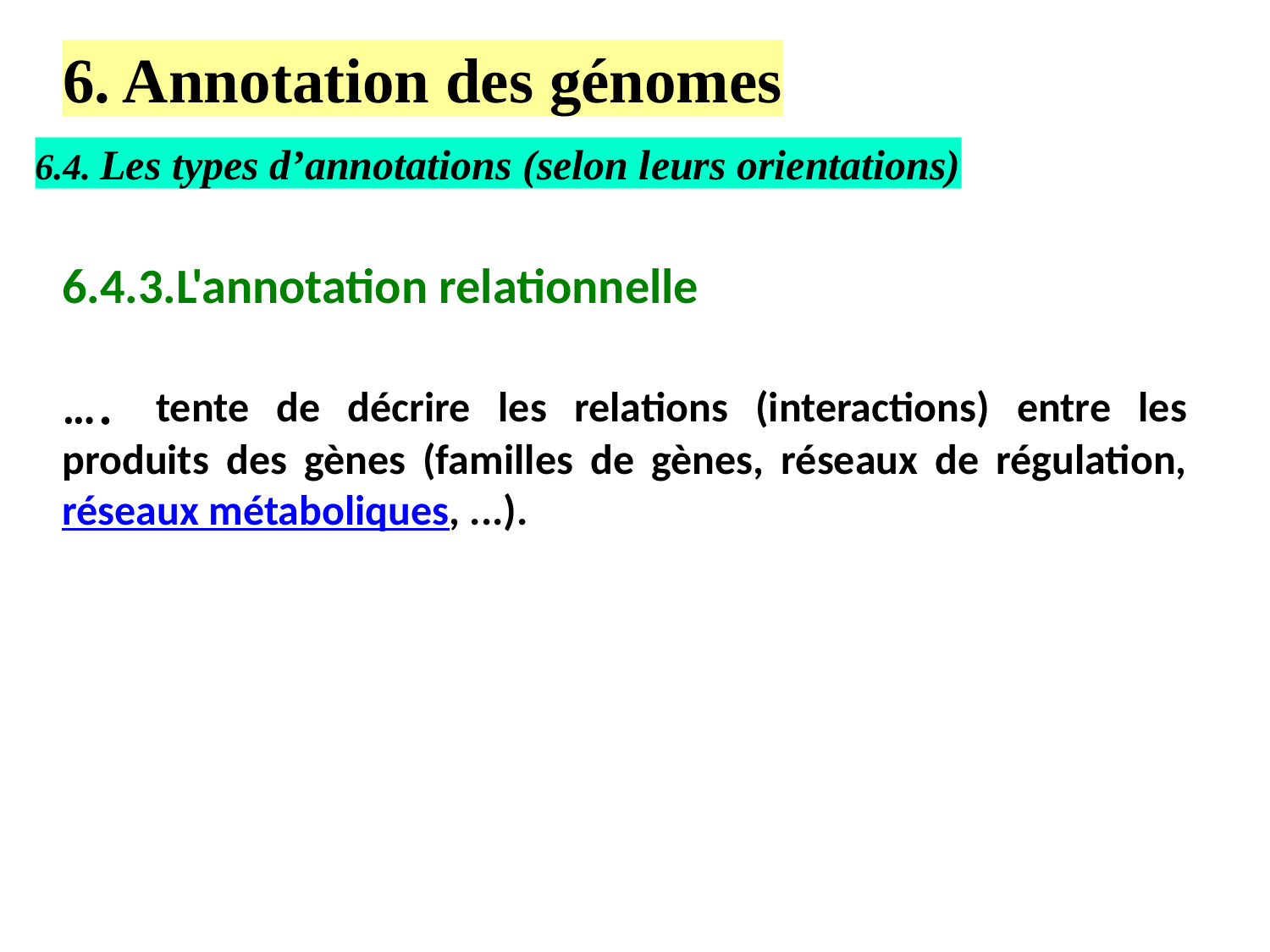

6. Annotation des génomes
6.4. Les types d’annotations (selon leurs orientations)
6.4.3.L'annotation relationnelle

…. tente de décrire les relations (interactions) entre les produits des gènes (familles de gènes, réseaux de régulation, réseaux métaboliques, ...).